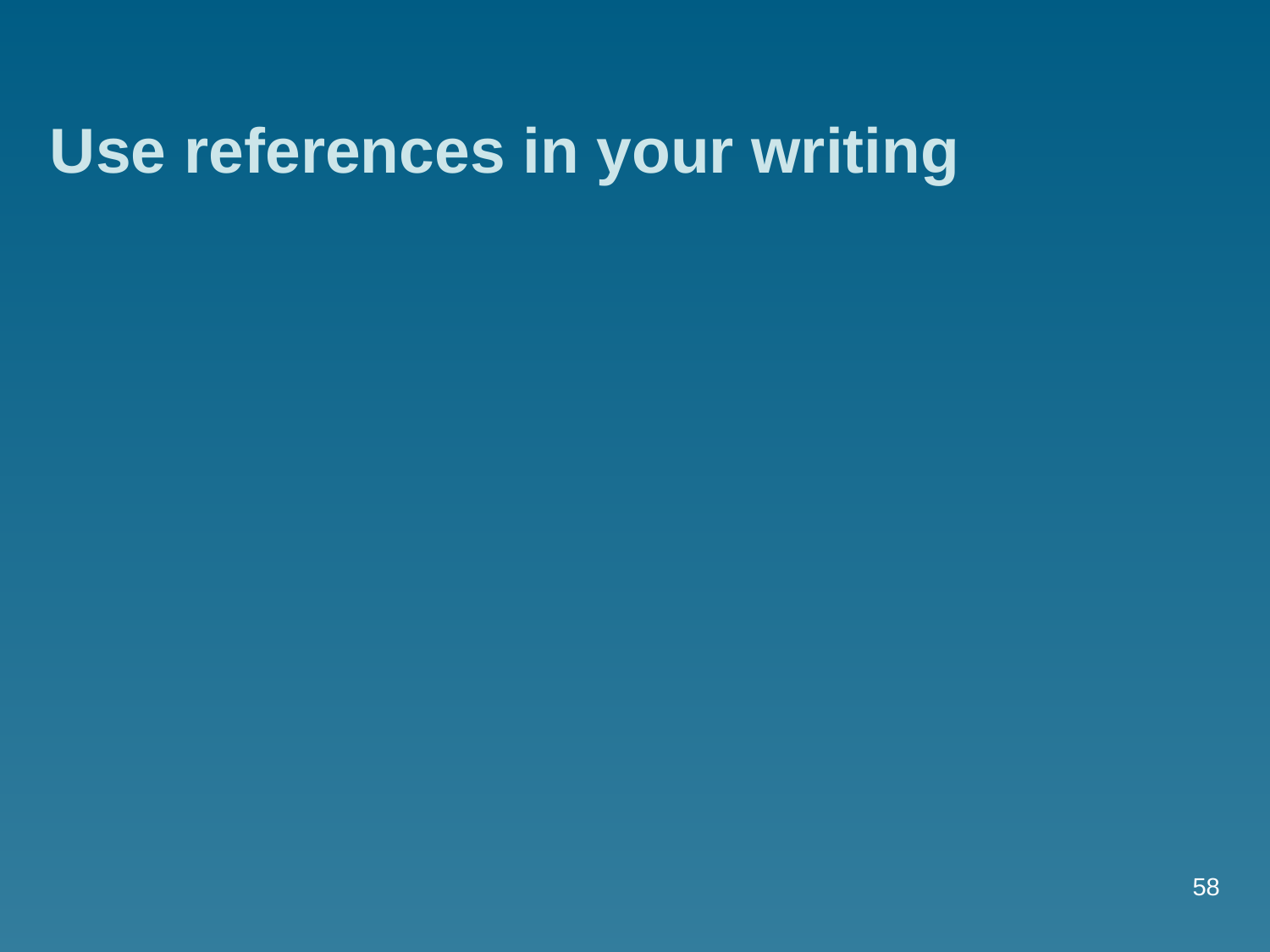

# Use references in your writing
58